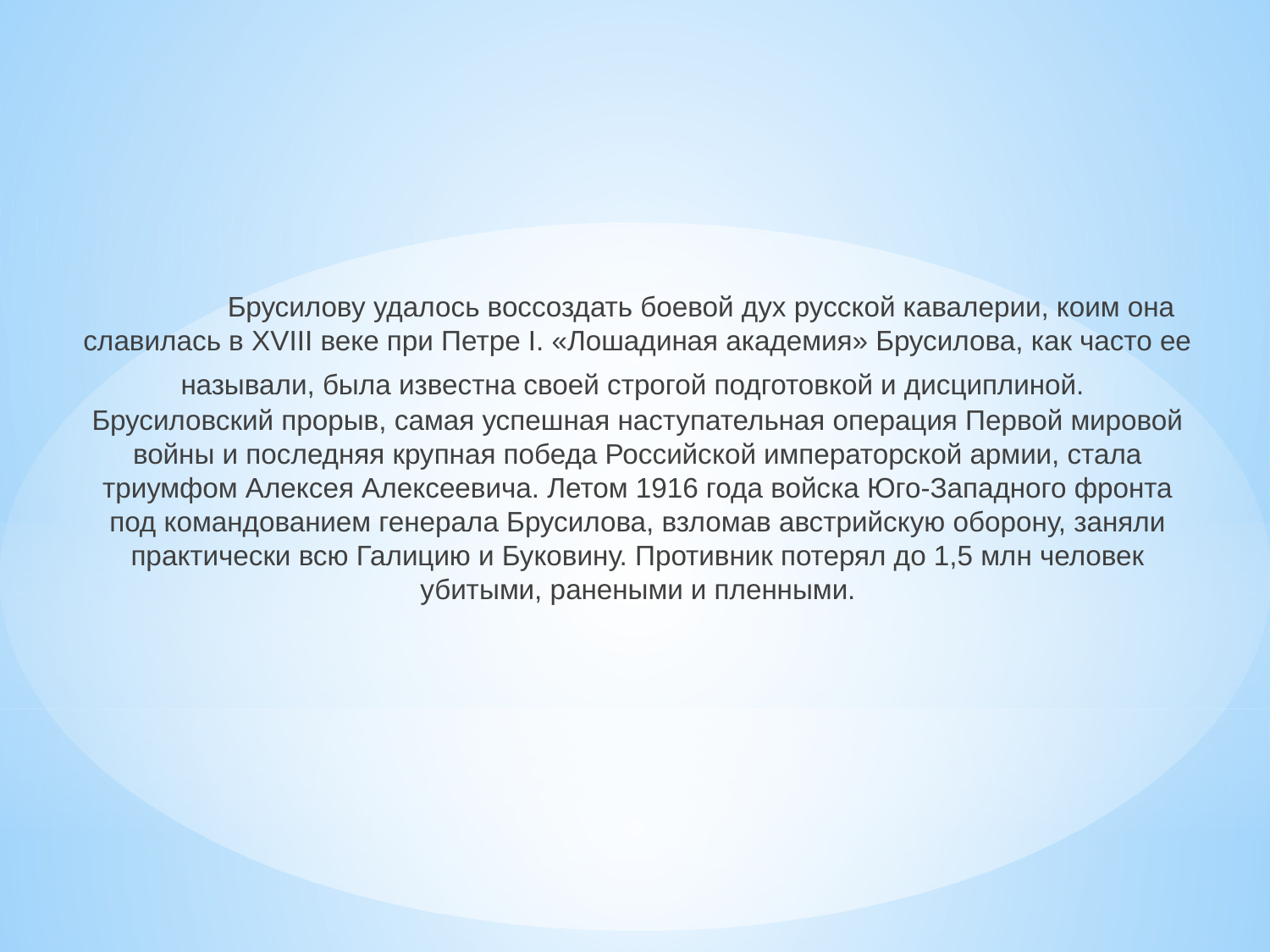

#
	Брусилову удалось воссоздать боевой дух русской кавалерии, коим она славилась в XVIII веке при Петре I. «Лошадиная академия» Брусилова, как часто ее называли, была известна своей строгой подготовкой и дисциплиной. 
Брусиловский прорыв, самая успешная наступательная операция Первой мировой войны и последняя крупная победа Российской императорской армии, стала триумфом Алексея Алексеевича. Летом 1916 года войска Юго-Западного фронта под командованием генерала Брусилова, взломав австрийскую оборону, заняли практически всю Галицию и Буковину. Противник потерял до 1,5 млн человек убитыми, ранеными и пленными.